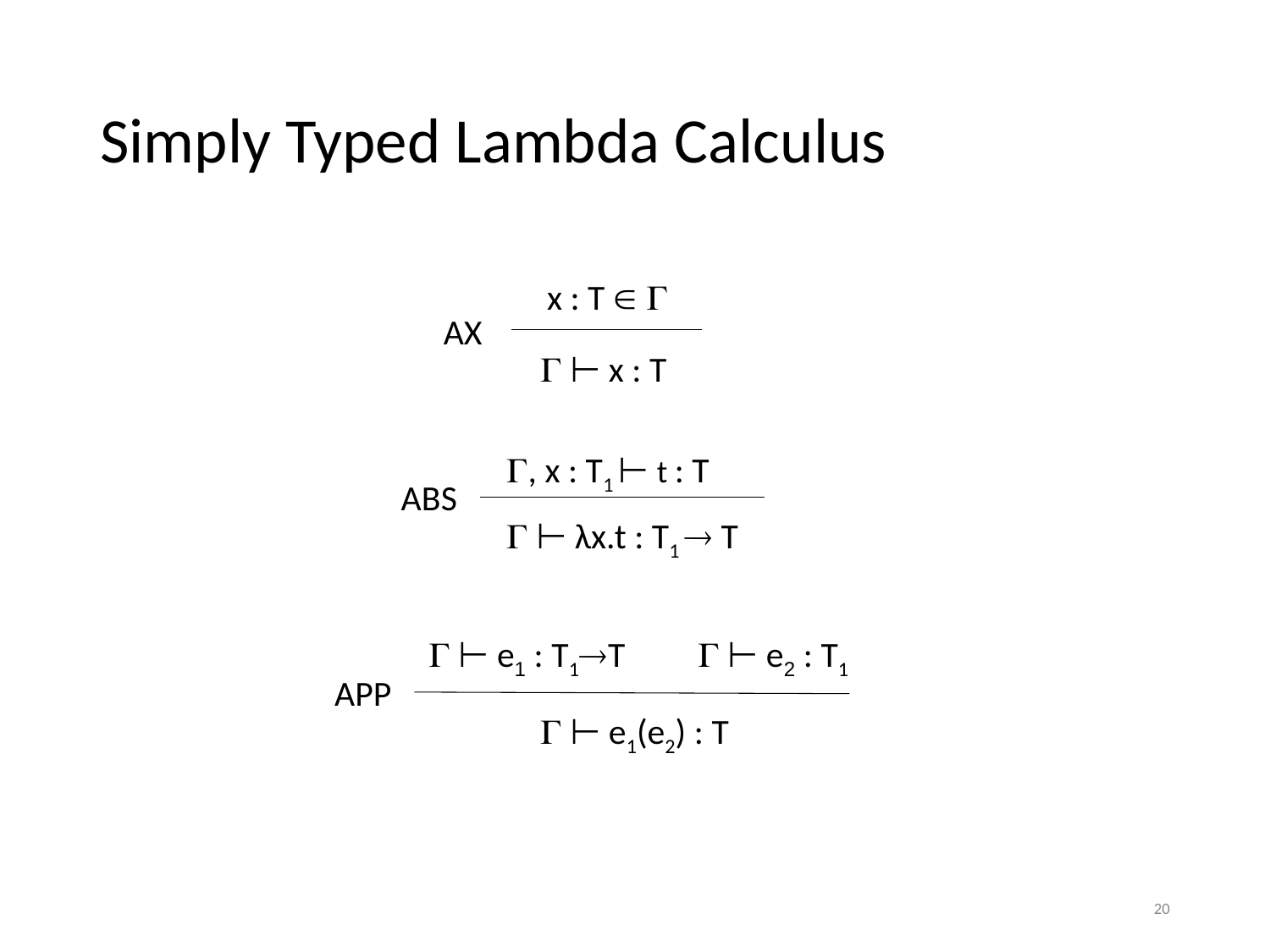

# Simply Typed Lambda Calculus
x : T ∈ Γ
AX
Γ ⊢ x : T
Γ, x : T1 ⊢ t : T
ABS
Γ ⊢ λx.t : T1 → T
Γ ⊢ e1 : T1→T         Γ ⊢ e2 : T1
APP
Γ ⊢ e1(e2) : T
20